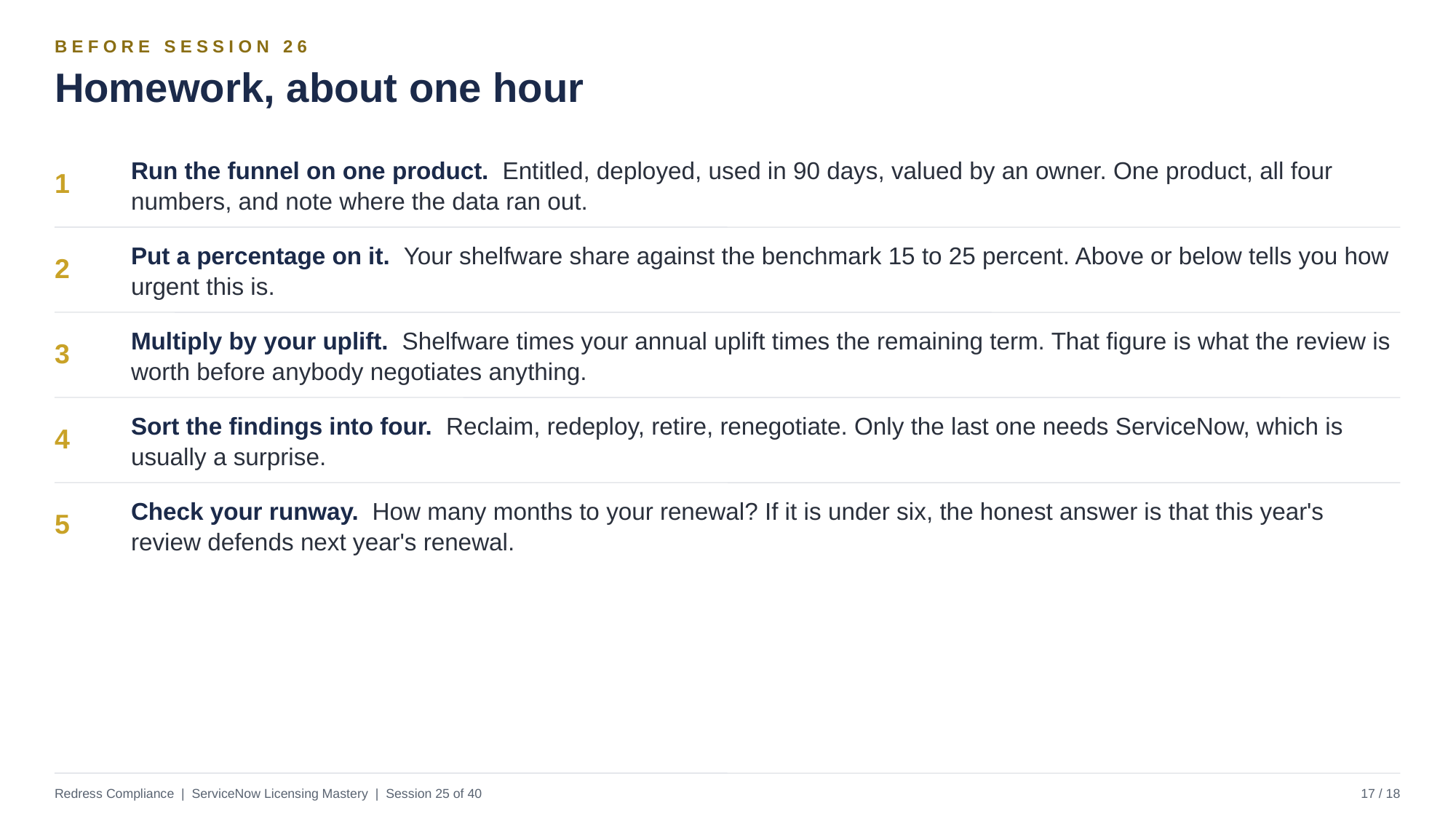

BEFORE SESSION 26
Homework, about one hour
Run the funnel on one product.  Entitled, deployed, used in 90 days, valued by an owner. One product, all four numbers, and note where the data ran out.
1

Put a percentage on it.  Your shelfware share against the benchmark 15 to 25 percent. Above or below tells you how urgent this is.
2

Multiply by your uplift.  Shelfware times your annual uplift times the remaining term. That figure is what the review is worth before anybody negotiates anything.
3

Sort the findings into four.  Reclaim, redeploy, retire, renegotiate. Only the last one needs ServiceNow, which is usually a surprise.
4

Check your runway.  How many months to your renewal? If it is under six, the honest answer is that this year's review defends next year's renewal.
5

Redress Compliance  |  ServiceNow Licensing Mastery  |  Session 25 of 40
17 / 18